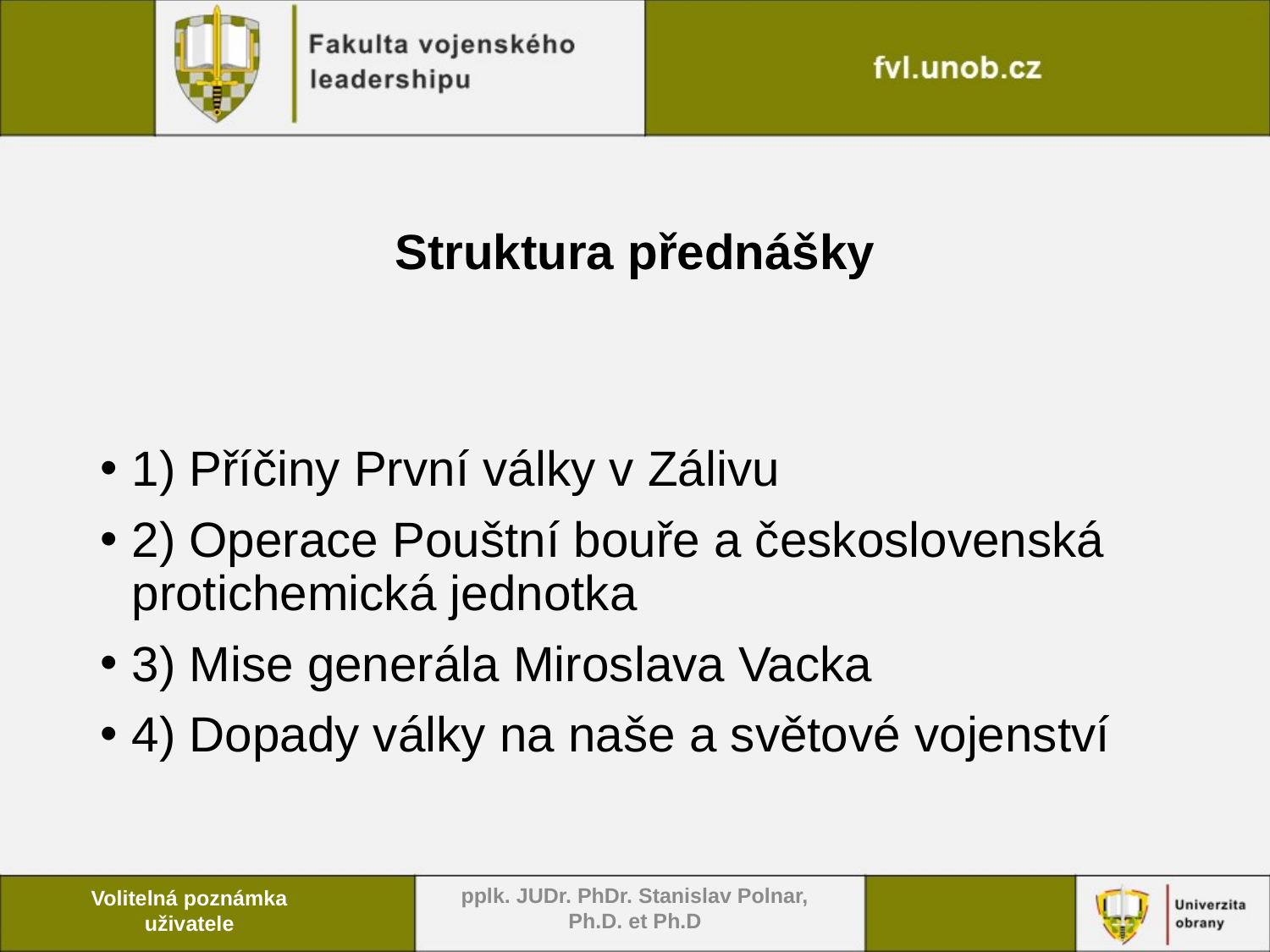

# Struktura přednášky

1) Příčiny První války v Zálivu
2) Operace Pouštní bouře a československá protichemická jednotka
3) Mise generála Miroslava Vacka
4) Dopady války na naše a světové vojenství
pplk. JUDr. PhDr. Stanislav Polnar, Ph.D. et Ph.D
Volitelná poznámka uživatele